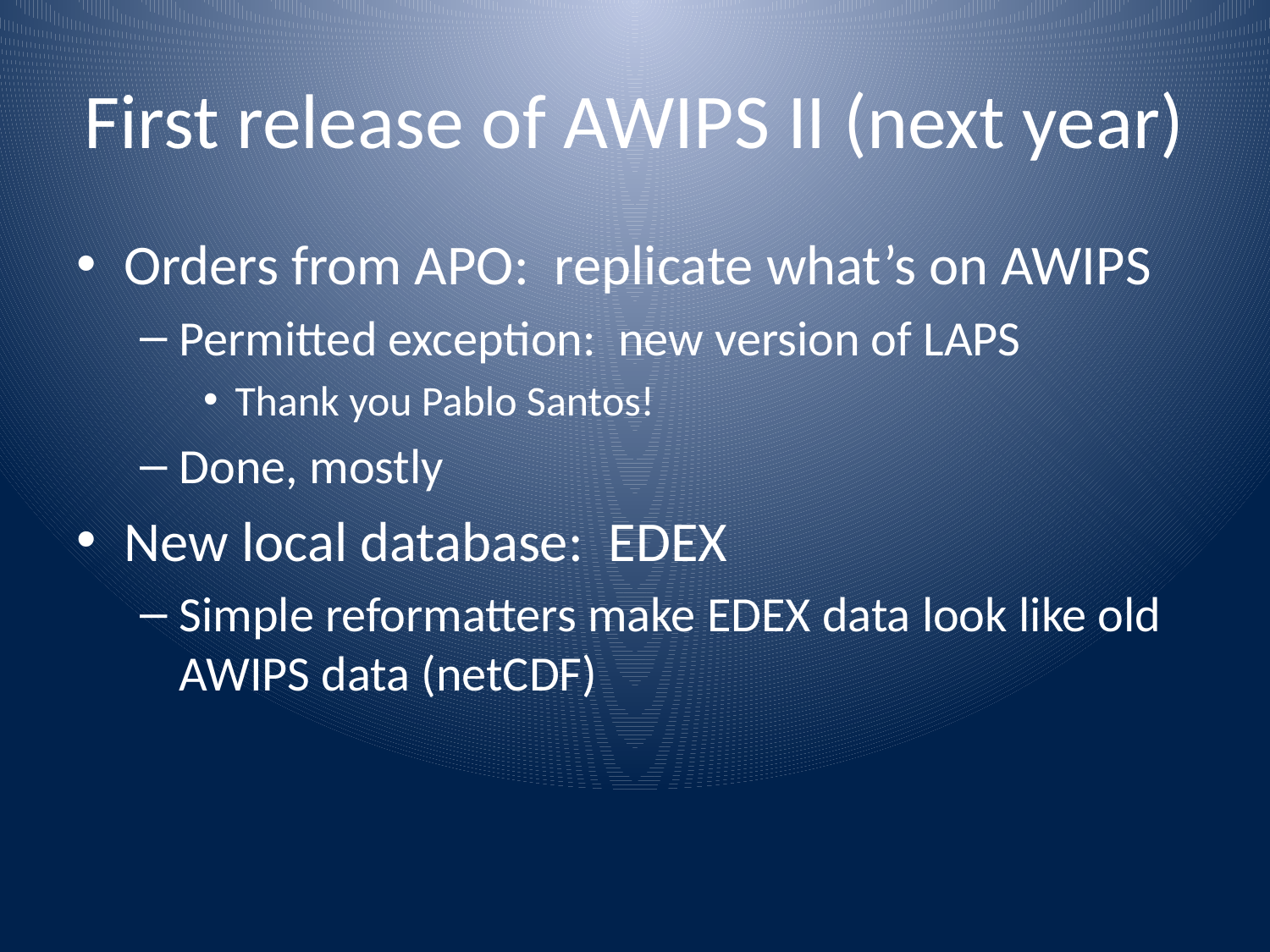

# First release of AWIPS II (next year)
Orders from APO:  replicate what’s on AWIPS
Permitted exception:  new version of LAPS
Thank you Pablo Santos!
Done, mostly
New local database:  EDEX
Simple reformatters make EDEX data look like old AWIPS data (netCDF)